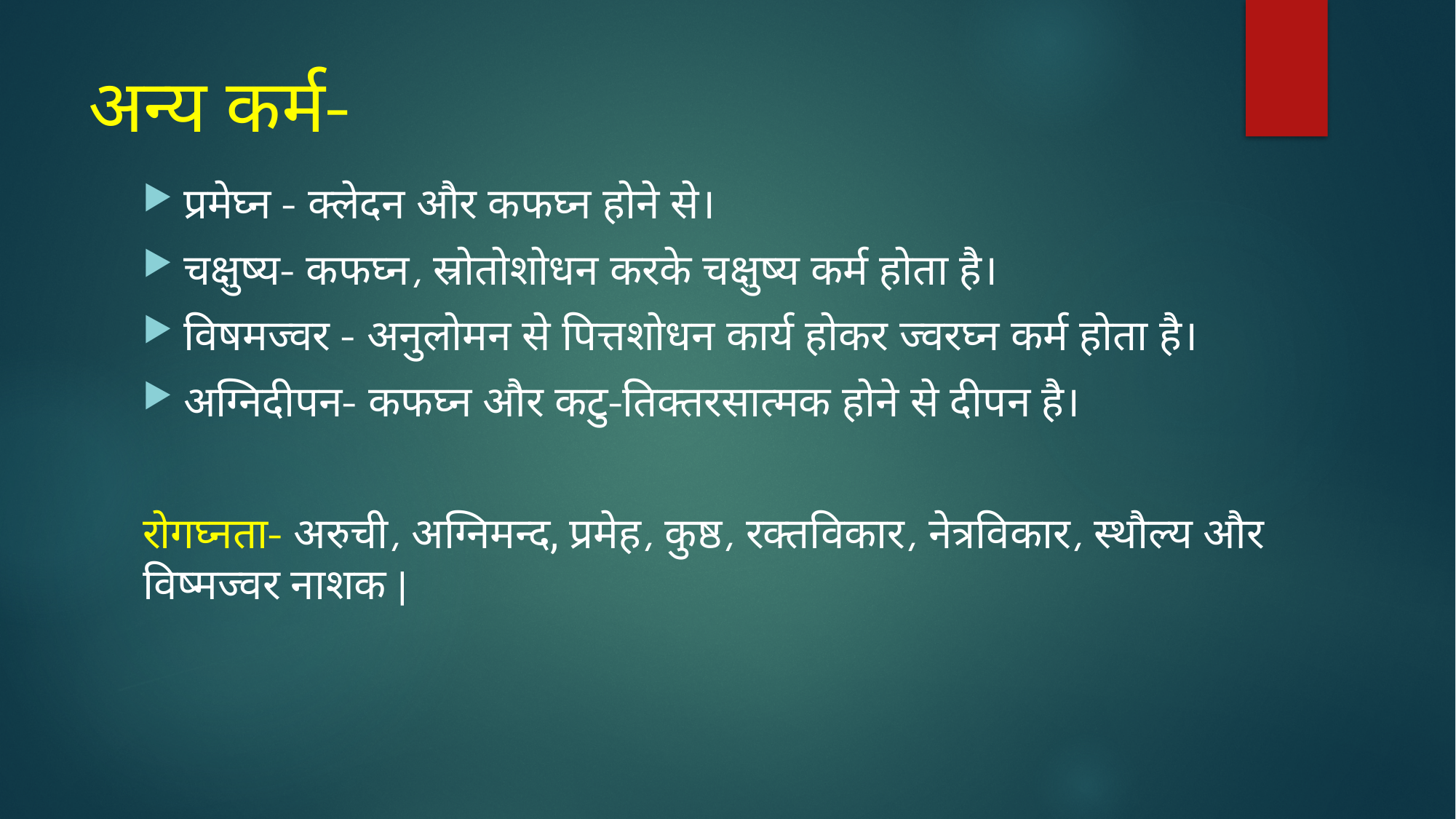

# अन्य कर्म-
प्रमेघ्न - क्लेदन और कफघ्न होने से।
चक्षुष्य- कफघ्न, स्रोतोशोधन करके चक्षुष्य कर्म होता है।
विषमज्वर - अनुलोमन से पित्तशोधन कार्य होकर ज्वरघ्न कर्म होता है।
अग्निदीपन- कफघ्न और कटु-तिक्तरसात्मक होने से दीपन है।

रोगघ्नता- अरुची, अग्निमन्द, प्रमेह, कुष्ठ, रक्तविकार, नेत्रविकार, स्थौल्य और विष्मज्वर नाशक |